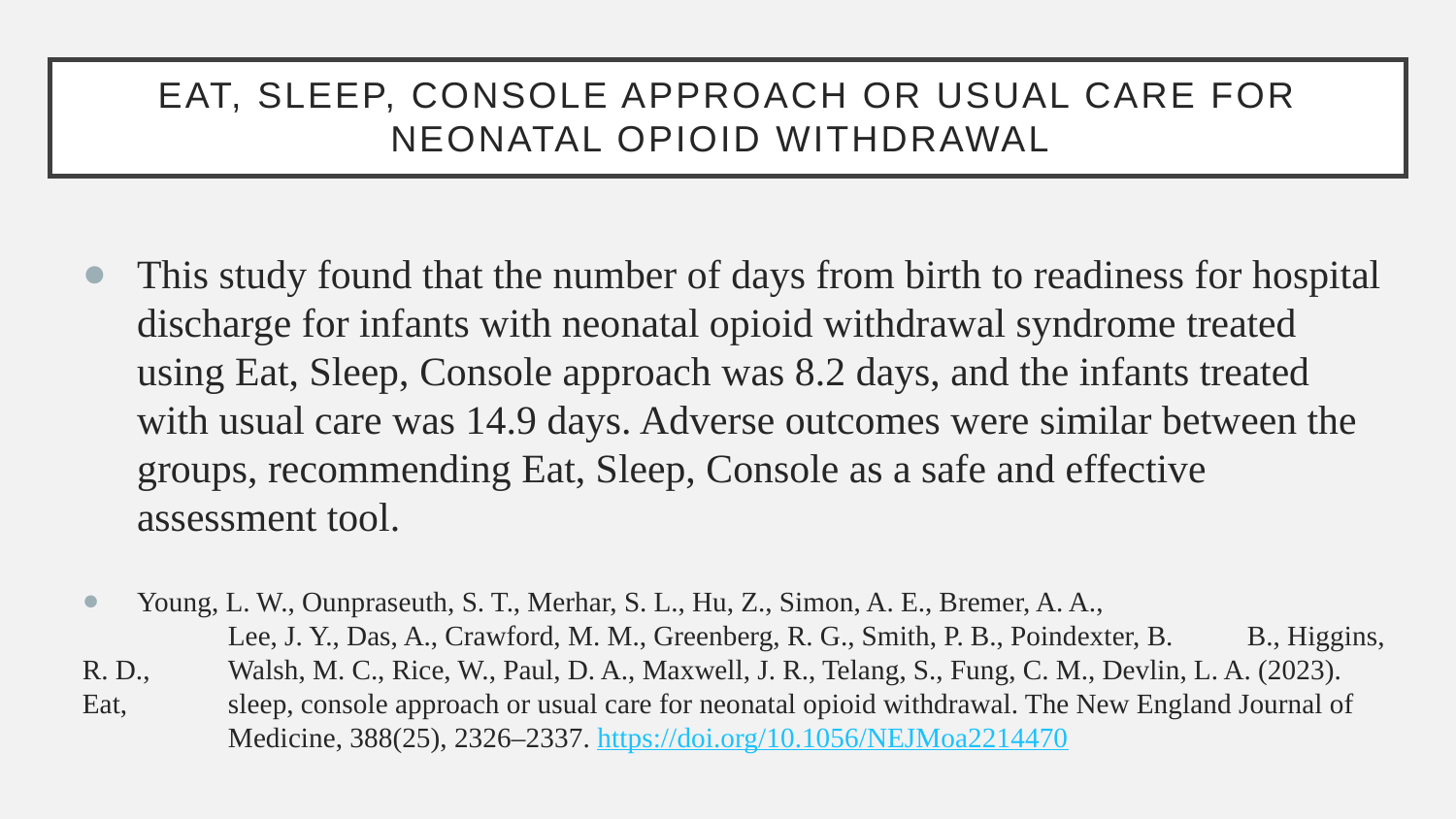

# Eat, Sleep, Console Approach or Usual Care for Neonatal Opioid Withdrawal
This study found that the number of days from birth to readiness for hospital discharge for infants with neonatal opioid withdrawal syndrome treated using Eat, Sleep, Console approach was 8.2 days, and the infants treated with usual care was 14.9 days. Adverse outcomes were similar between the groups, recommending Eat, Sleep, Console as a safe and effective assessment tool.

Young, L. W., Ounpraseuth, S. T., Merhar, S. L., Hu, Z., Simon, A. E., Bremer, A. A.,
	Lee, J. Y., Das, A., Crawford, M. M., Greenberg, R. G., Smith, P. B., Poindexter, B. 	B., Higgins, R. D., 	Walsh, M. C., Rice, W., Paul, D. A., Maxwell, J. R., Telang, S., Fung, C. M., Devlin, L. A. (2023). Eat, 	sleep, console approach or usual care for neonatal opioid withdrawal. The New England Journal of 	Medicine, 388(25), 2326–2337. https://doi.org/10.1056/NEJMoa2214470